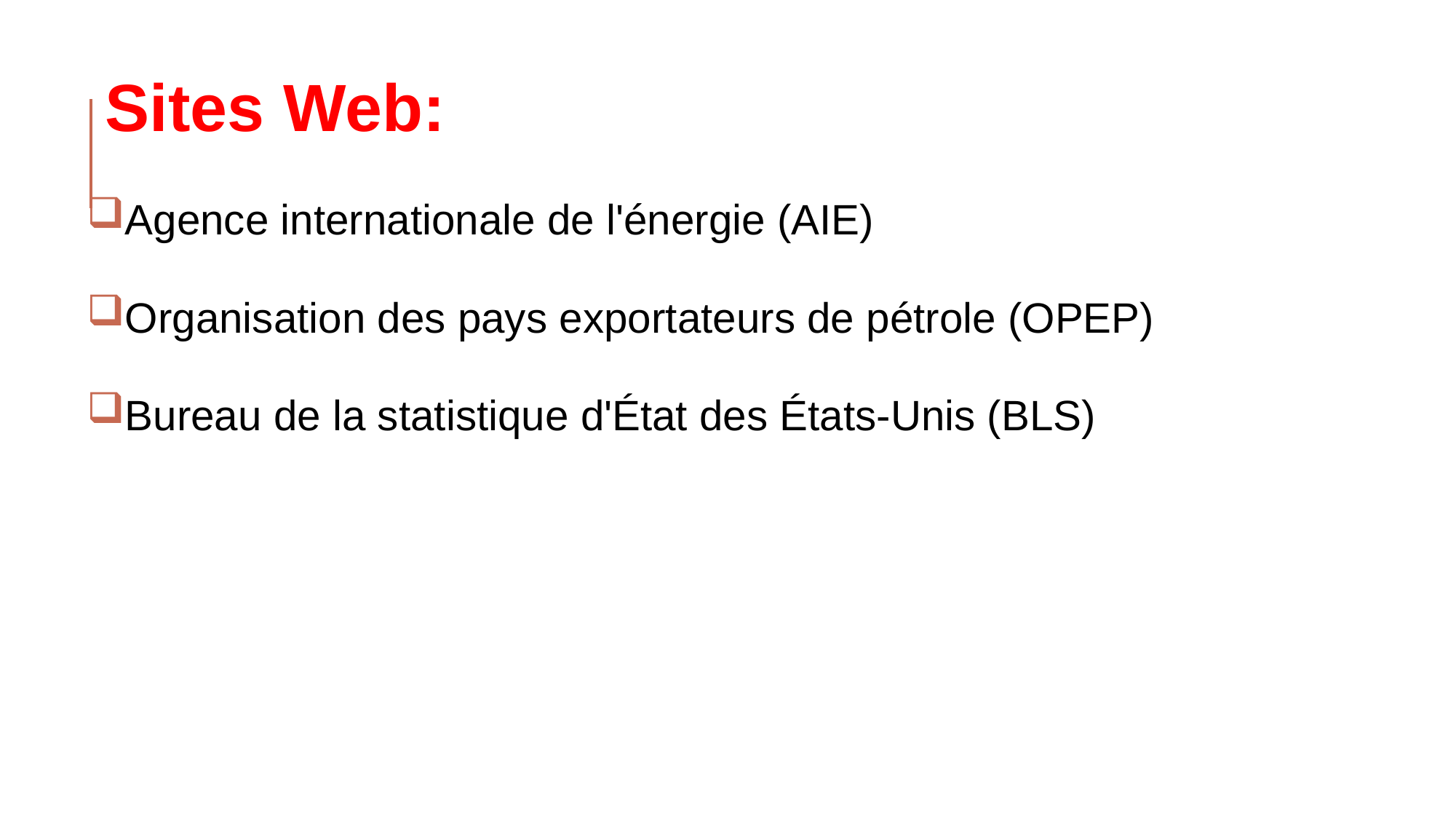

Sites Web:
Agence internationale de l'énergie (AIE)
Organisation des pays exportateurs de pétrole (OPEP)
Bureau de la statistique d'État des États-Unis (BLS)